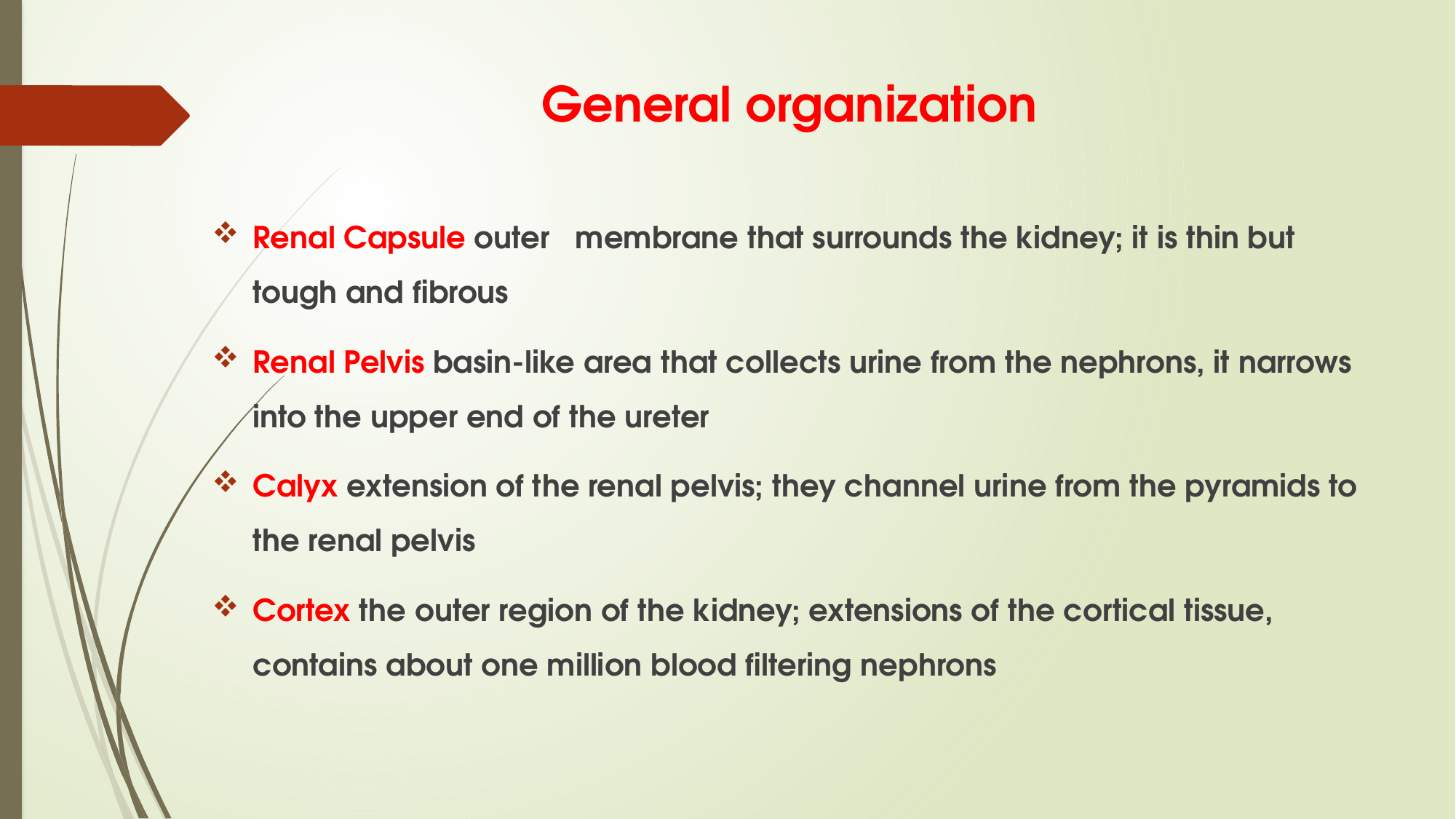

# General organization
Renal Capsule outer   membrane that surrounds the kidney; it is thin but tough and fibrous
Renal Pelvis basin-like area that collects urine from the nephrons, it narrows into the upper end of the ureter
Calyx extension of the renal pelvis; they channel urine from the pyramids to the renal pelvis
Cortex the outer region of the kidney; extensions of the cortical tissue, contains about one million blood filtering nephrons